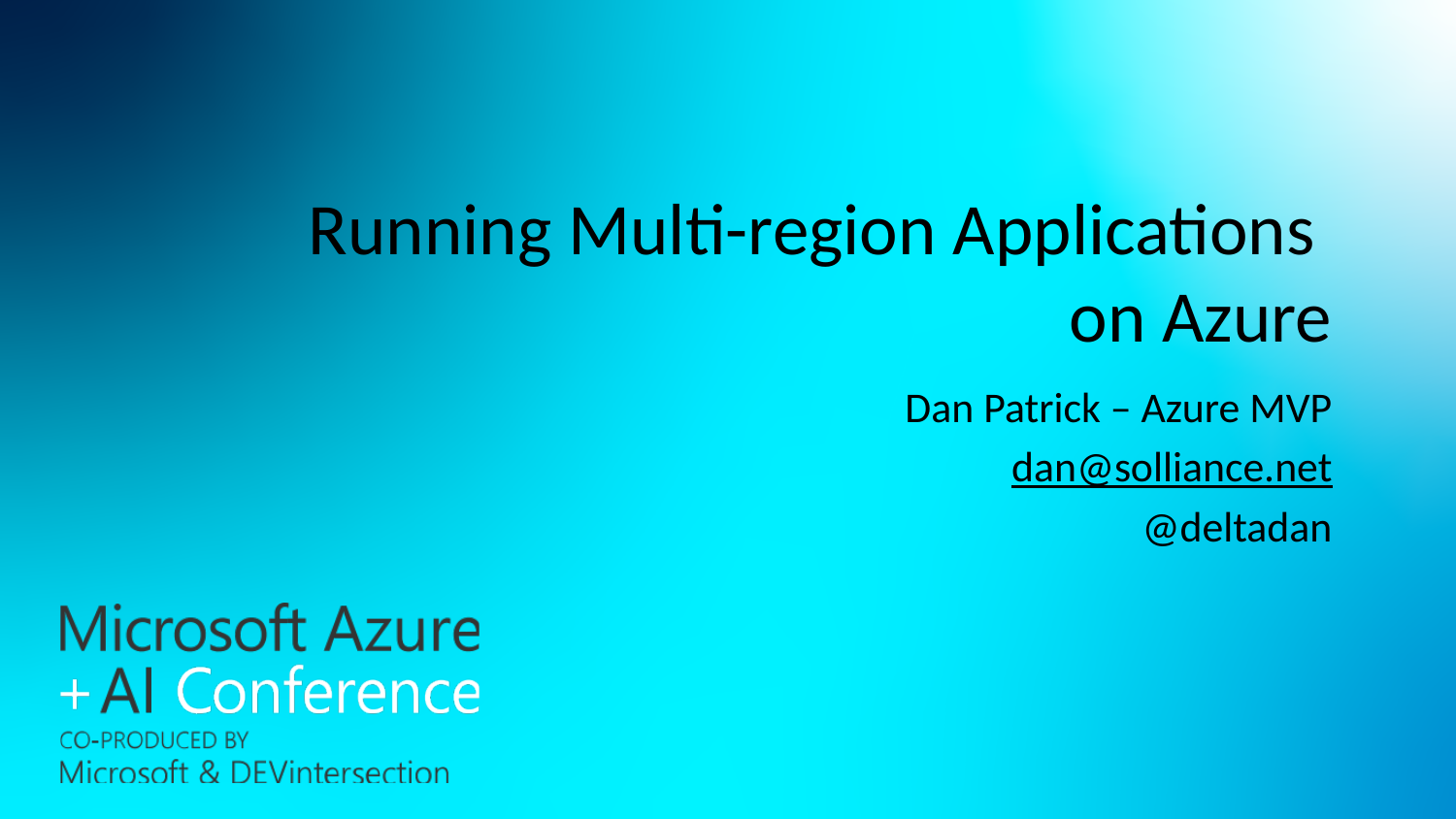

# Running Multi-region Applications on Azure
Dan Patrick – Azure MVP
dan@solliance.net
@deltadan